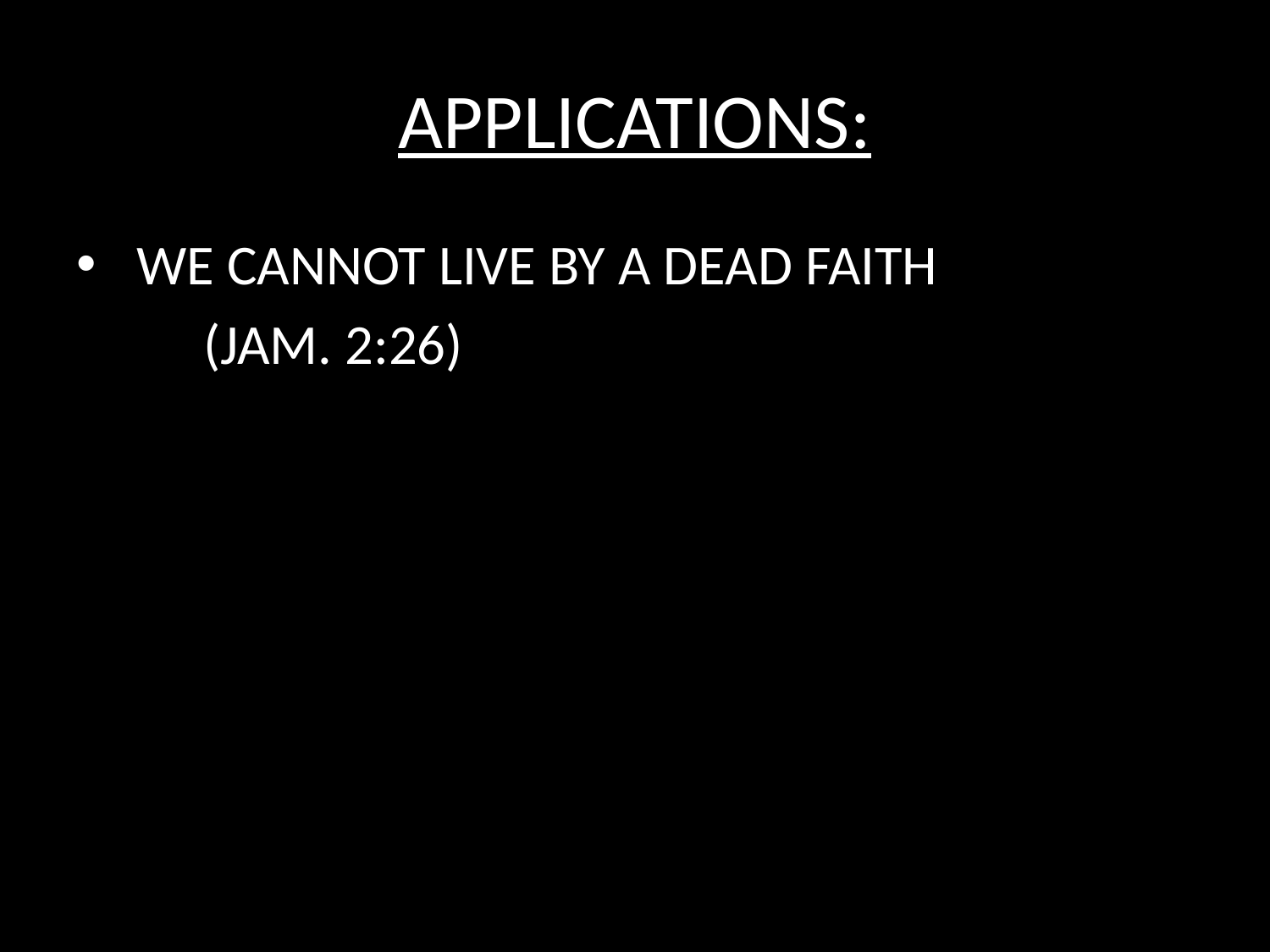

# APPLICATIONS:
 WE CANNOT LIVE BY A DEAD FAITH
	(JAM. 2:26)